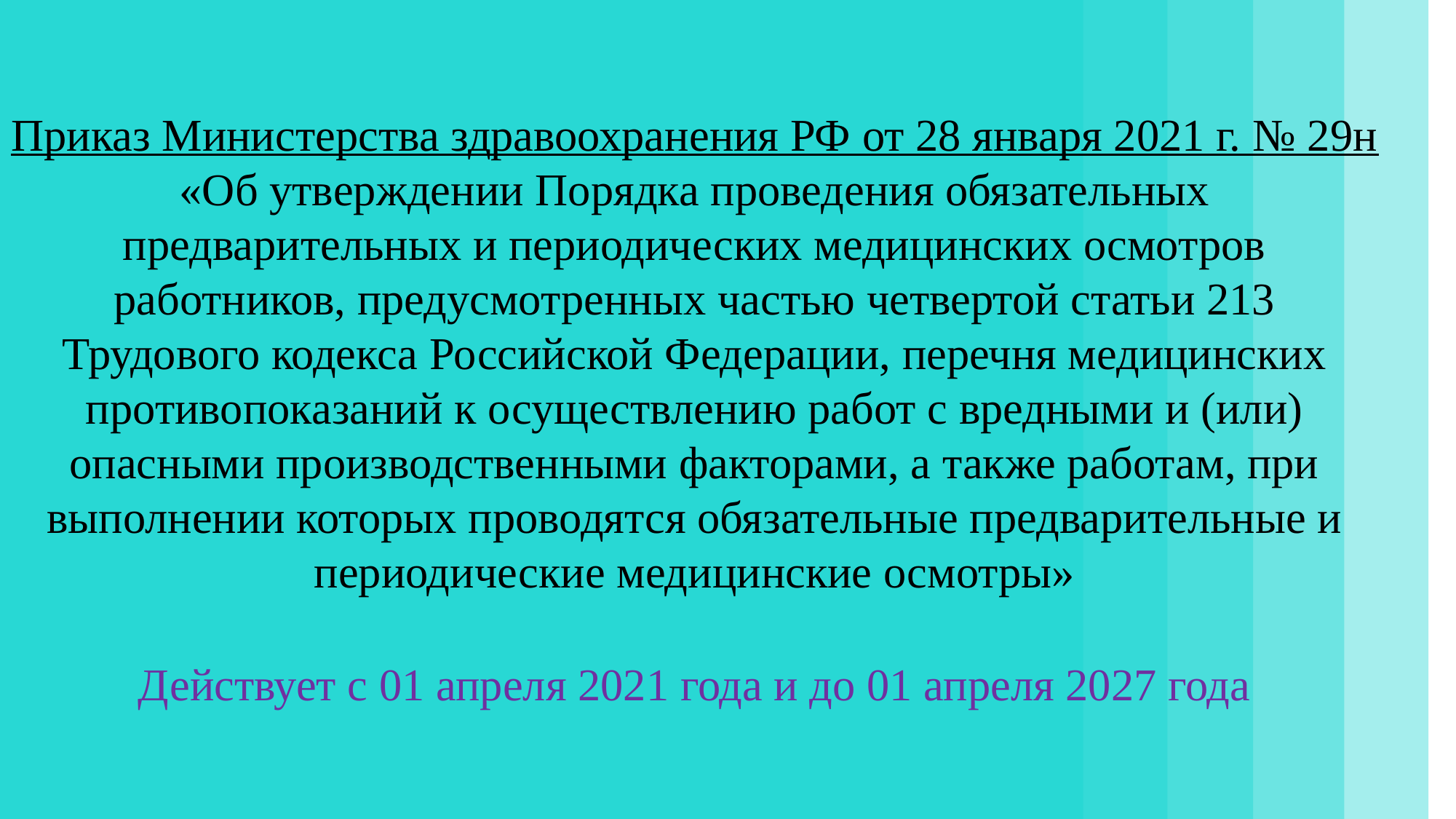

Приказ Министерства здравоохранения РФ от 28 января 2021 г. № 29н «Об утверждении Порядка проведения обязательных предварительных и периодических медицинских осмотров работников, предусмотренных частью четвертой статьи 213 Трудового кодекса Российской Федерации, перечня медицинских противопоказаний к осуществлению работ с вредными и (или) опасными производственными факторами, а также работам, при выполнении которых проводятся обязательные предварительные и периодические медицинские осмотры»
Действует с 01 апреля 2021 года и до 01 апреля 2027 года